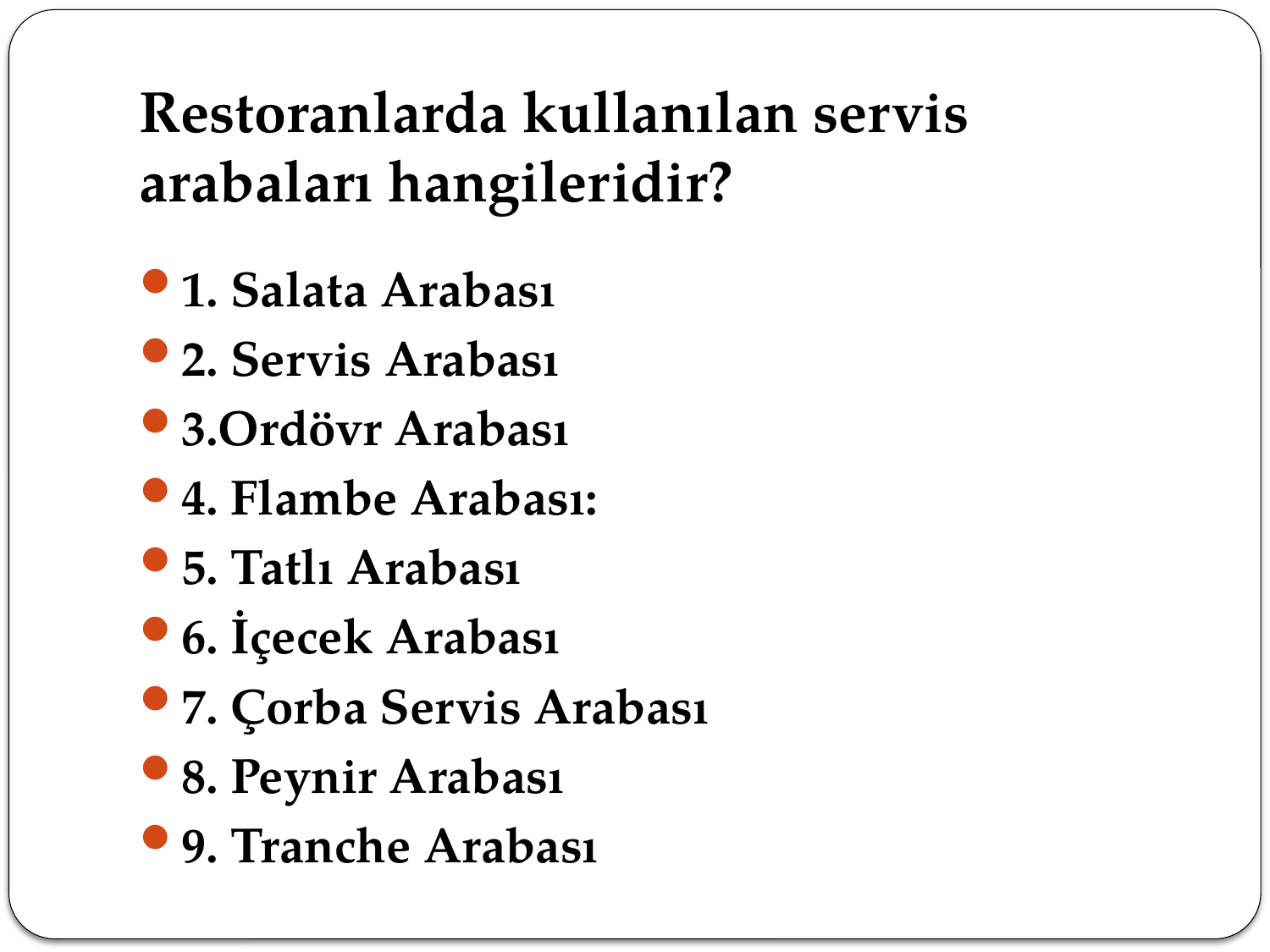

# Restoranlarda kullanılan servis arabaları hangileridir?
1. Salata Arabası
2. Servis Arabası
3.Ordövr Arabası
4. Flambe Arabası:
5. Tatlı Arabası
6. İçecek Arabası
7. Çorba Servis Arabası
8. Peynir Arabası
9. Tranche Arabası